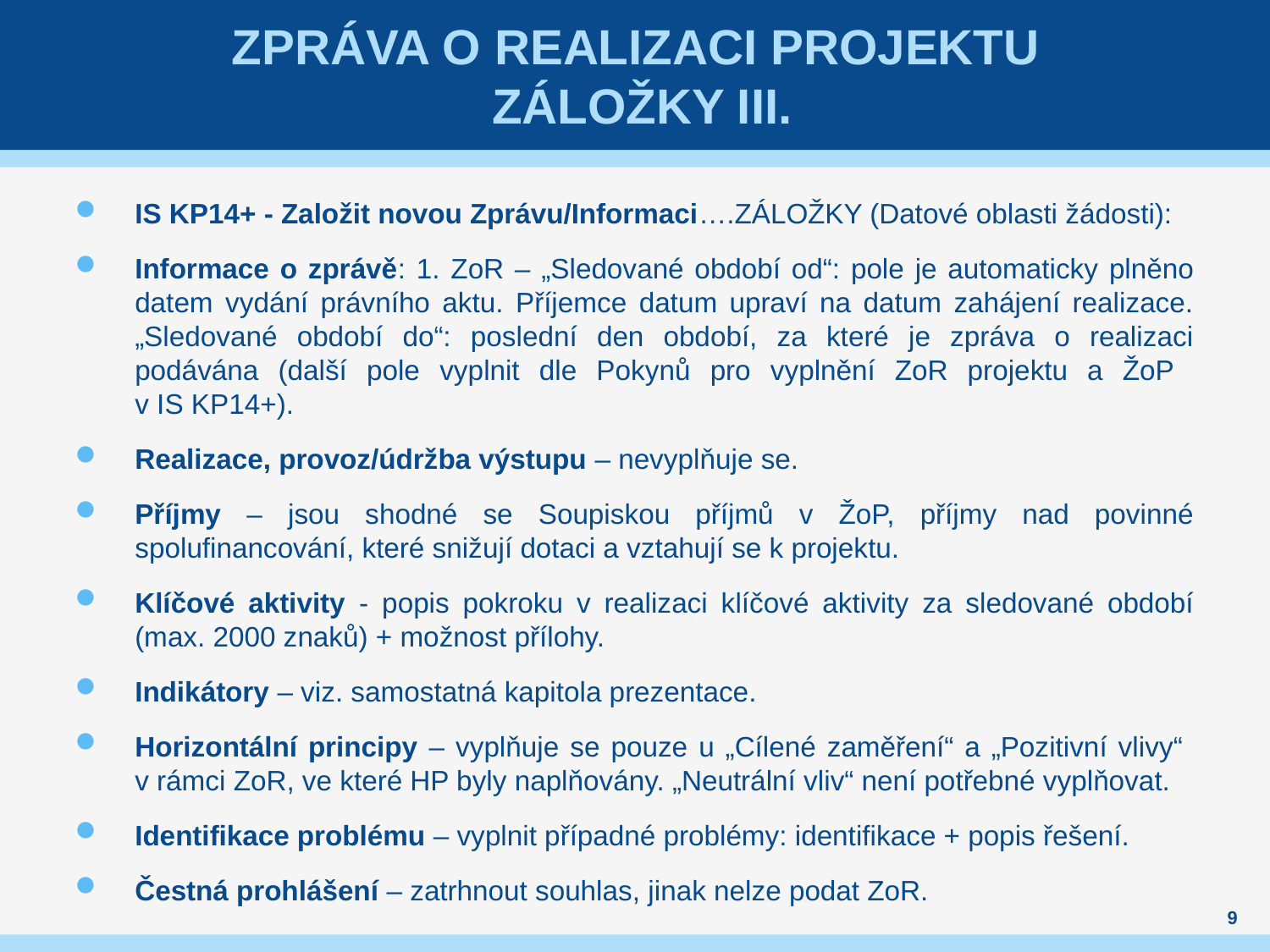

# Zpráva o realizaci projektu ZÁLOŽKY III.
IS KP14+ - Založit novou Zprávu/Informaci….ZÁLOŽKY (Datové oblasti žádosti):
Informace o zprávě: 1. ZoR – „Sledované období od“: pole je automaticky plněno datem vydání právního aktu. Příjemce datum upraví na datum zahájení realizace. „Sledované období do“: poslední den období, za které je zpráva o realizaci podávána (další pole vyplnit dle Pokynů pro vyplnění ZoR projektu a ŽoP
v IS KP14+).
Realizace, provoz/údržba výstupu – nevyplňuje se.
Příjmy – jsou shodné se Soupiskou příjmů v ŽoP, příjmy nad povinné spolufinancování, které snižují dotaci a vztahují se k projektu.
Klíčové aktivity - popis pokroku v realizaci klíčové aktivity za sledované období (max. 2000 znaků) + možnost přílohy.
Indikátory – viz. samostatná kapitola prezentace.
Horizontální principy – vyplňuje se pouze u „Cílené zaměření“ a „Pozitivní vlivy“
v rámci ZoR, ve které HP byly naplňovány. „Neutrální vliv“ není potřebné vyplňovat.
Identifikace problému – vyplnit případné problémy: identifikace + popis řešení.
Čestná prohlášení – zatrhnout souhlas, jinak nelze podat ZoR.

9